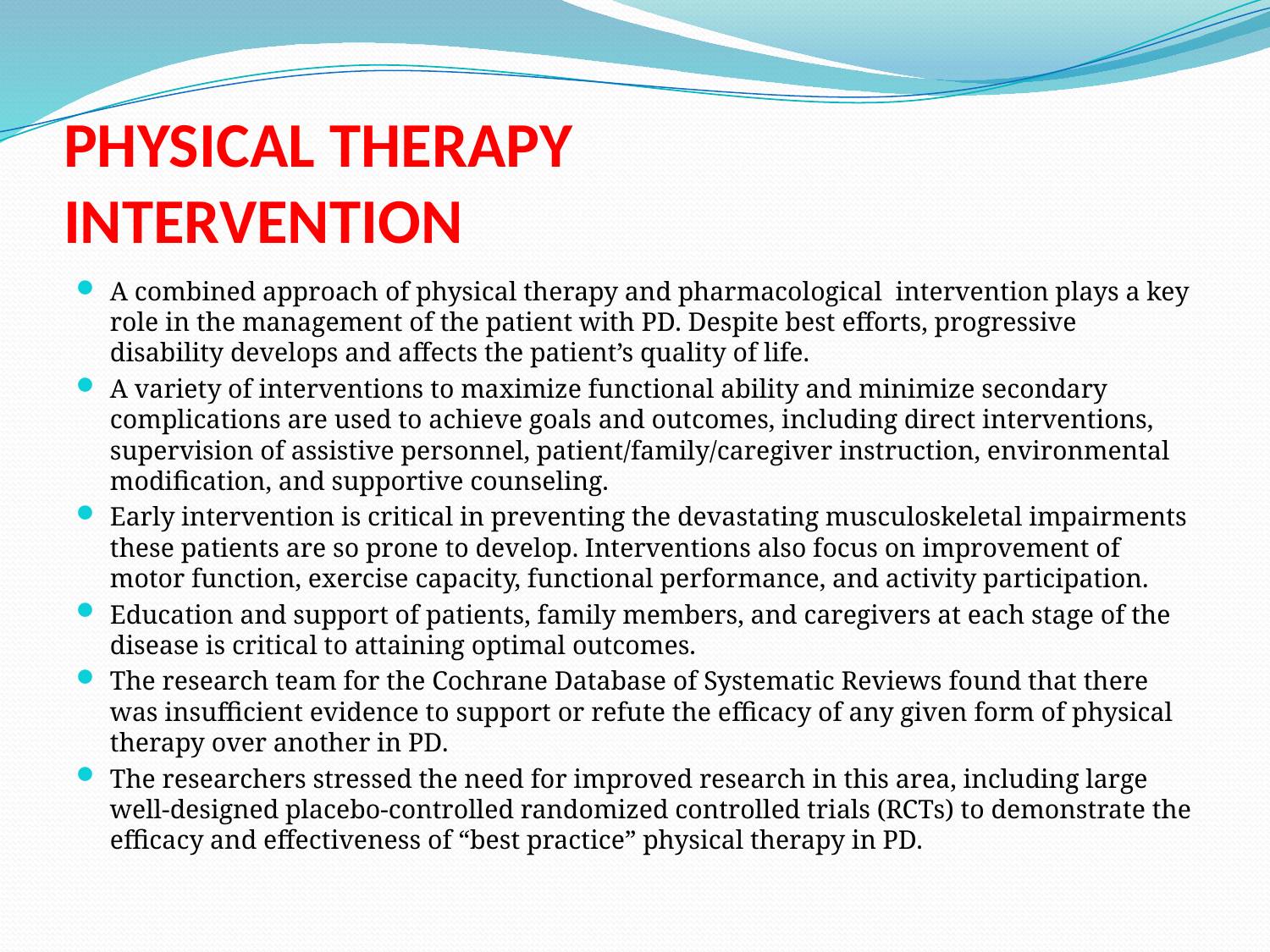

# PHYSICAL THERAPY INTERVENTION
A combined approach of physical therapy and pharmacological  intervention plays a key role in the management of the patient with PD. Despite best efforts, progressive disability develops and affects the patient’s quality of life.
A variety of interventions to maximize functional ability and minimize secondary complications are used to achieve goals and outcomes, including direct interventions, supervision of assistive personnel, patient/family/caregiver instruction, environmental modification, and supportive counseling.
Early intervention is critical in preventing the devastating musculoskeletal impairments these patients are so prone to develop. Interventions also focus on improvement of motor function, exercise capacity, functional performance, and activity participation.
Education and support of patients, family members, and caregivers at each stage of the disease is critical to attaining optimal outcomes.
The research team for the Cochrane Database of Systematic Reviews found that there was insufficient evidence to support or refute the efficacy of any given form of physical therapy over another in PD.
The researchers stressed the need for improved research in this area, including large well-designed placebo-controlled randomized controlled trials (RCTs) to demonstrate the efficacy and effectiveness of “best practice” physical therapy in PD.